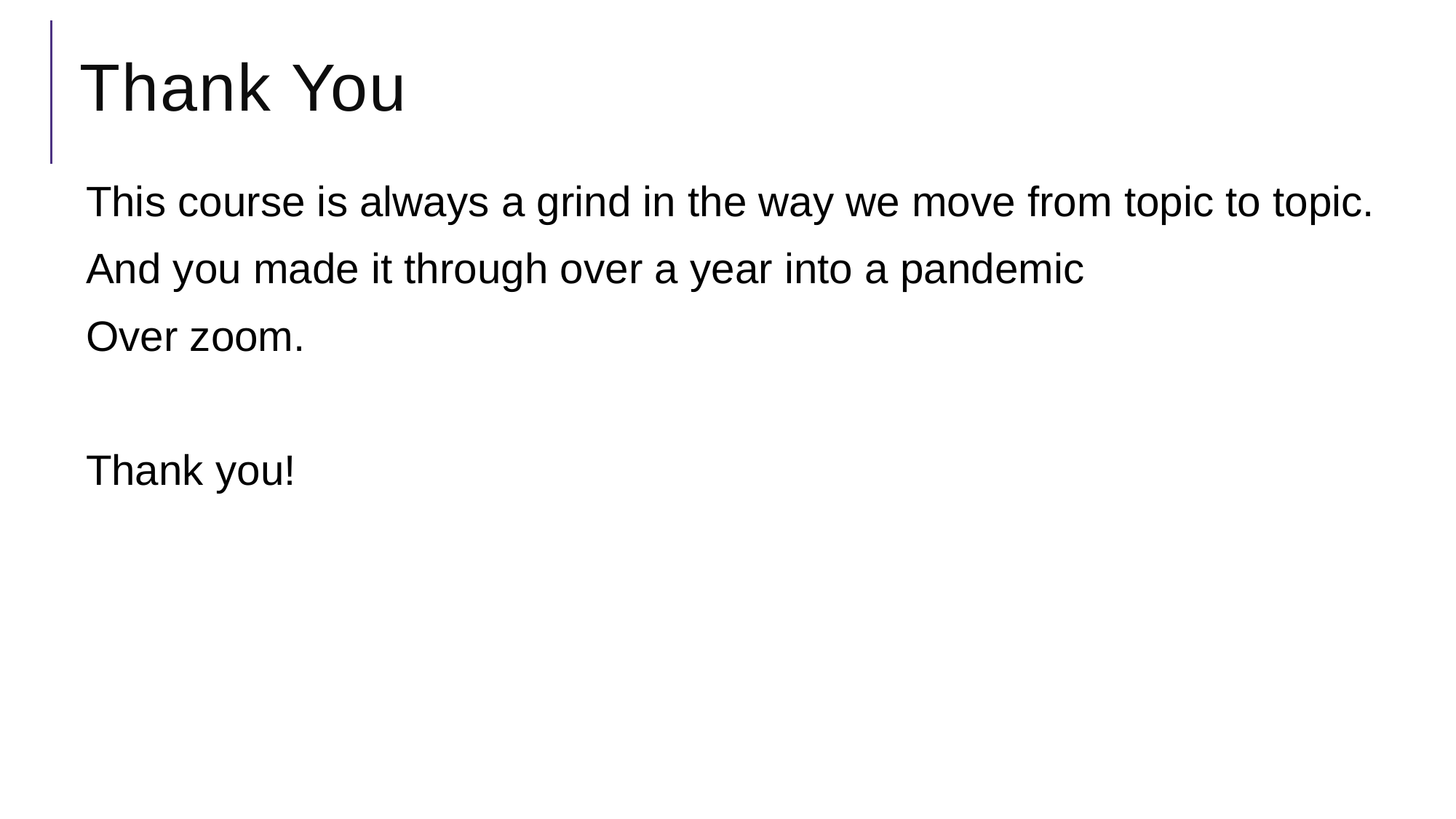

# Thank You
This course is always a grind in the way we move from topic to topic.
And you made it through over a year into a pandemic
Over zoom.

Thank you!